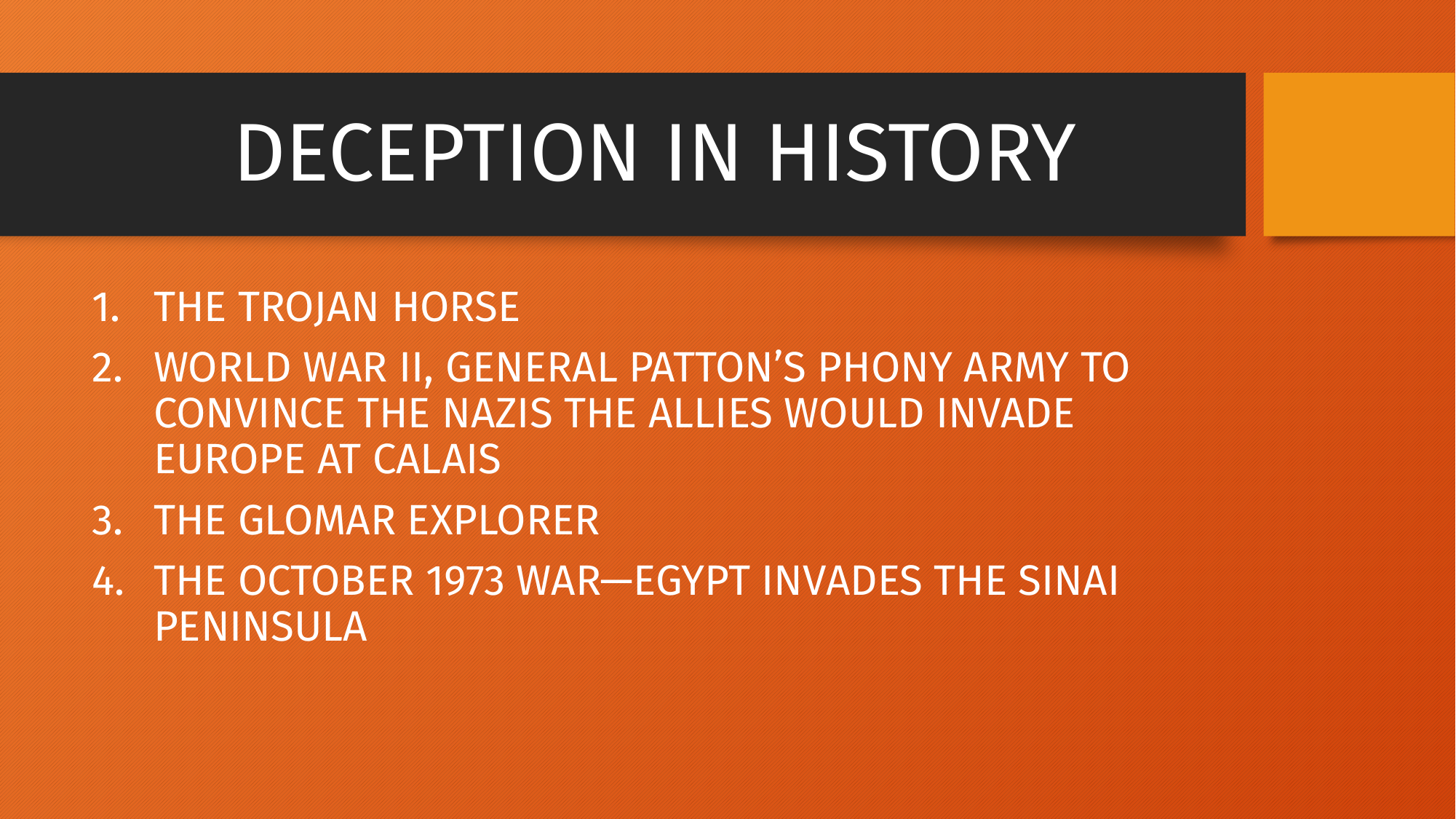

# DECEPTION IN HISTORY
THE TROJAN HORSE
WORLD WAR II, GENERAL PATTON’S PHONY ARMY TO CONVINCE THE NAZIS THE ALLIES WOULD INVADE EUROPE AT CALAIS
THE GLOMAR EXPLORER
THE OCTOBER 1973 WAR—EGYPT INVADES THE SINAI PENINSULA